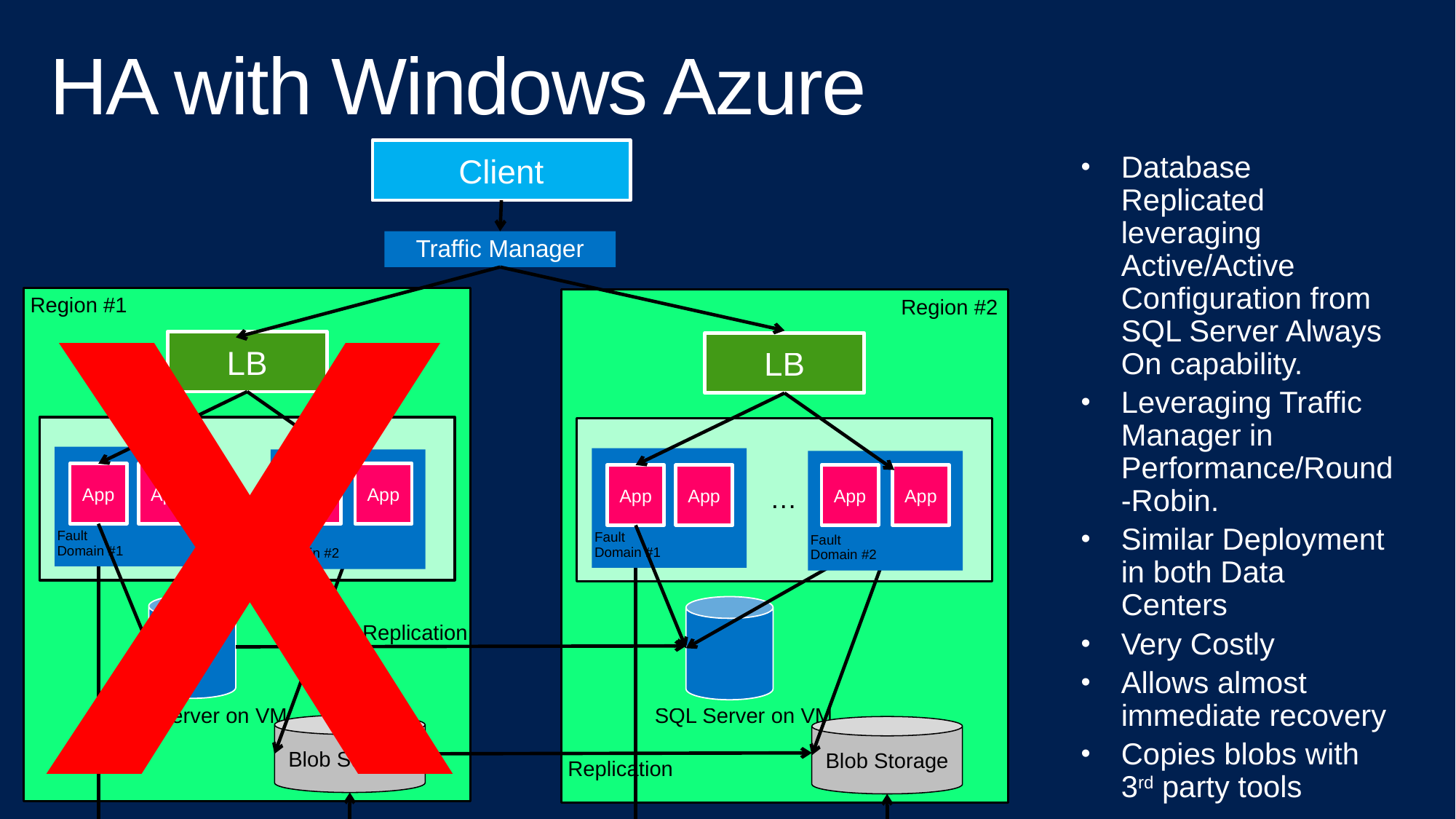

# HA with Windows Azure
Client
Database Replicated leveraging Active/Active Configuration from SQL Server Always On capability.
Leveraging Traffic Manager in Performance/Round-Robin.
Similar Deployment in both Data Centers
Very Costly
Allows almost immediate recovery
Copies blobs with 3rd party tools

X
Traffic Manager
Region #1

LB

App
App
App
App
…
Fault
Domain #1
Fault
Domain #2

SQL Server on VM
Blob Storage
Region #2

LB

App
App
App
App
…
Fault
Domain #1
Fault
Domain #2

SQL Server on VM
Blob Storage
Replication
Replication